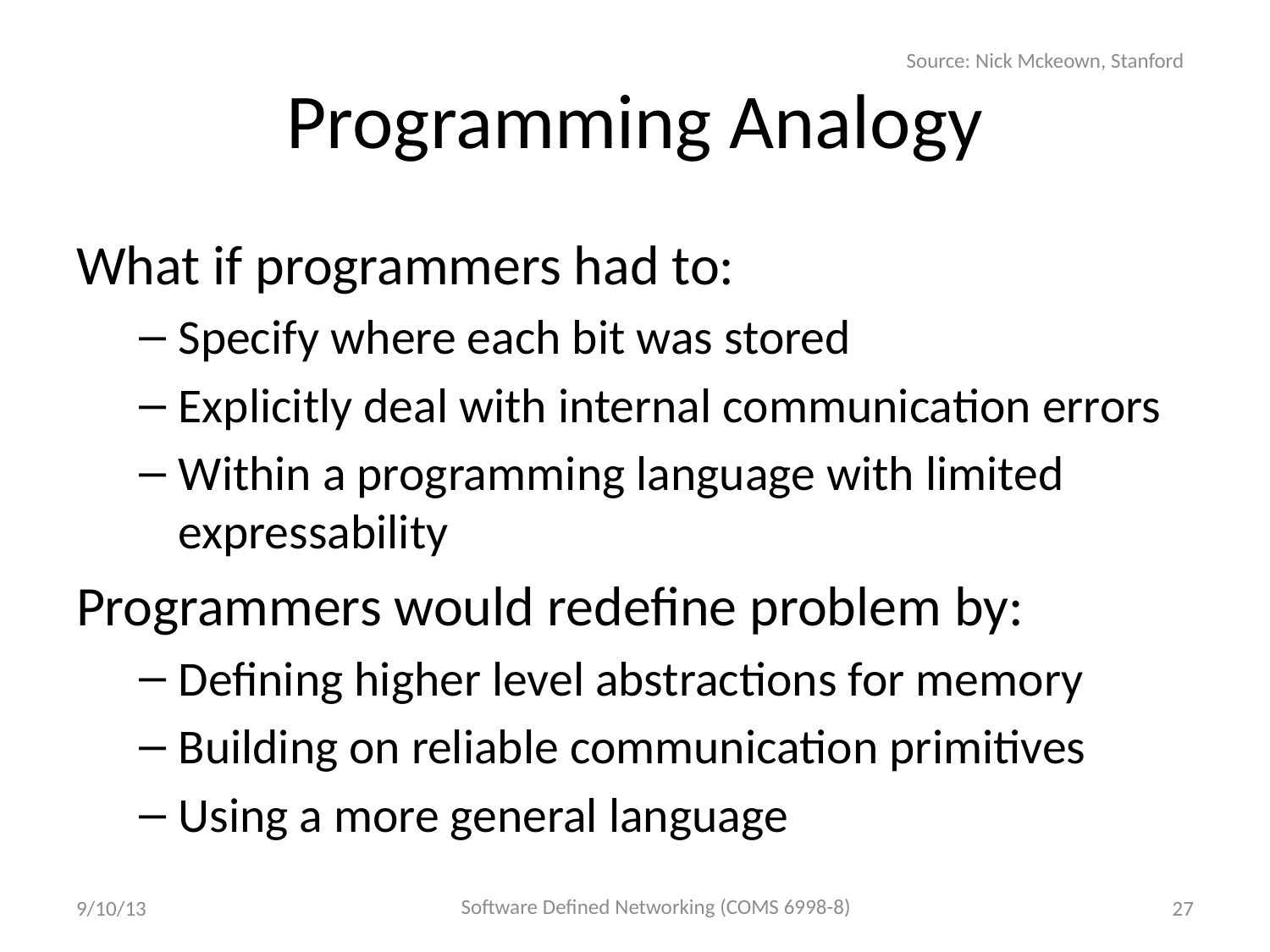

Source: Nick Mckeown, Stanford
# Programming Analogy
What if programmers had to:
Specify where each bit was stored
Explicitly deal with internal communication errors
Within a programming language with limited expressability
Programmers would redefine problem by:
Defining higher level abstractions for memory
Building on reliable communication primitives
Using a more general language
Software Defined Networking (COMS 6998-8)
9/10/13
27